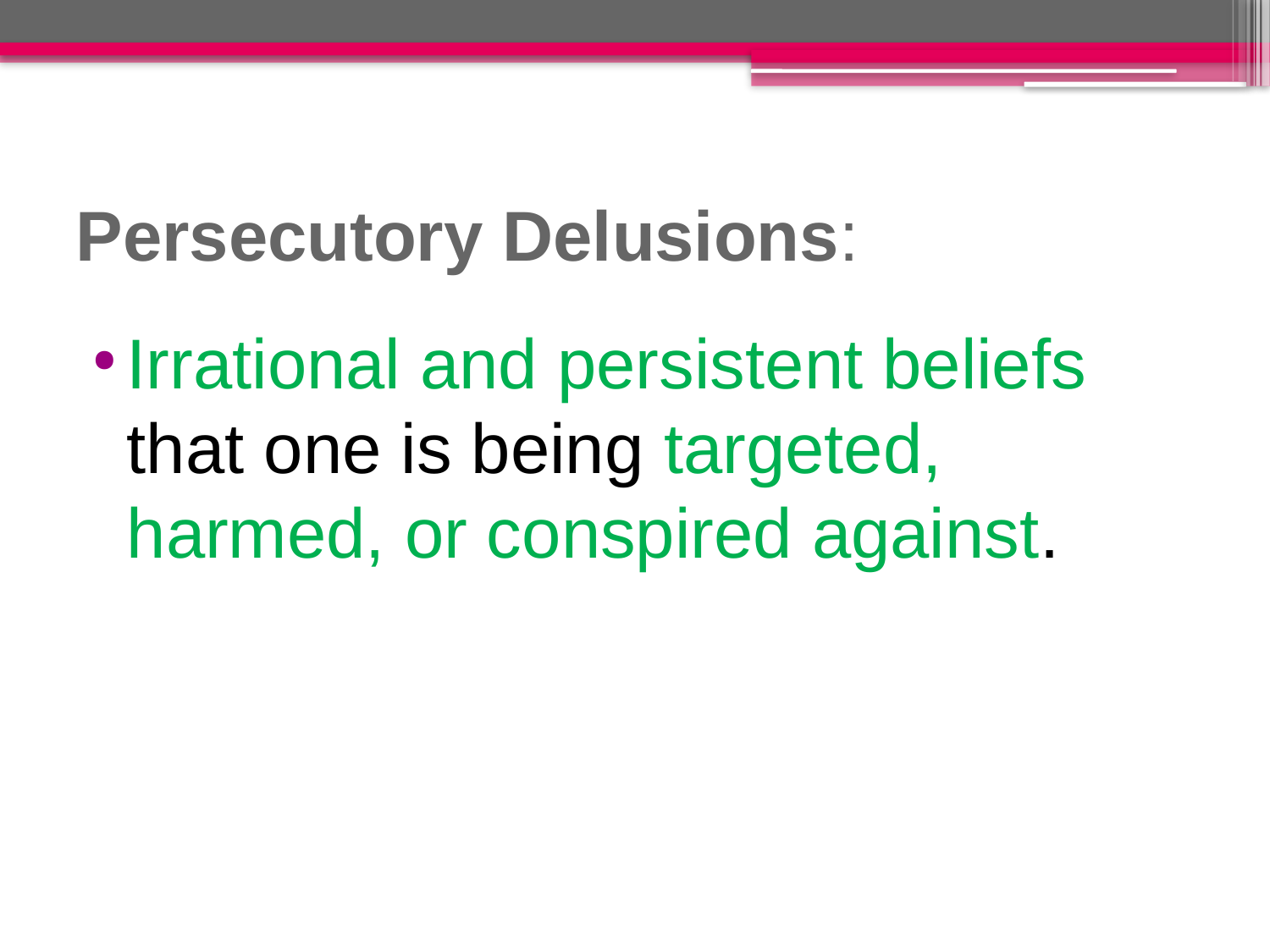

# Persecutory Delusions:
Irrational and persistent beliefs that one is being targeted, harmed, or conspired against.